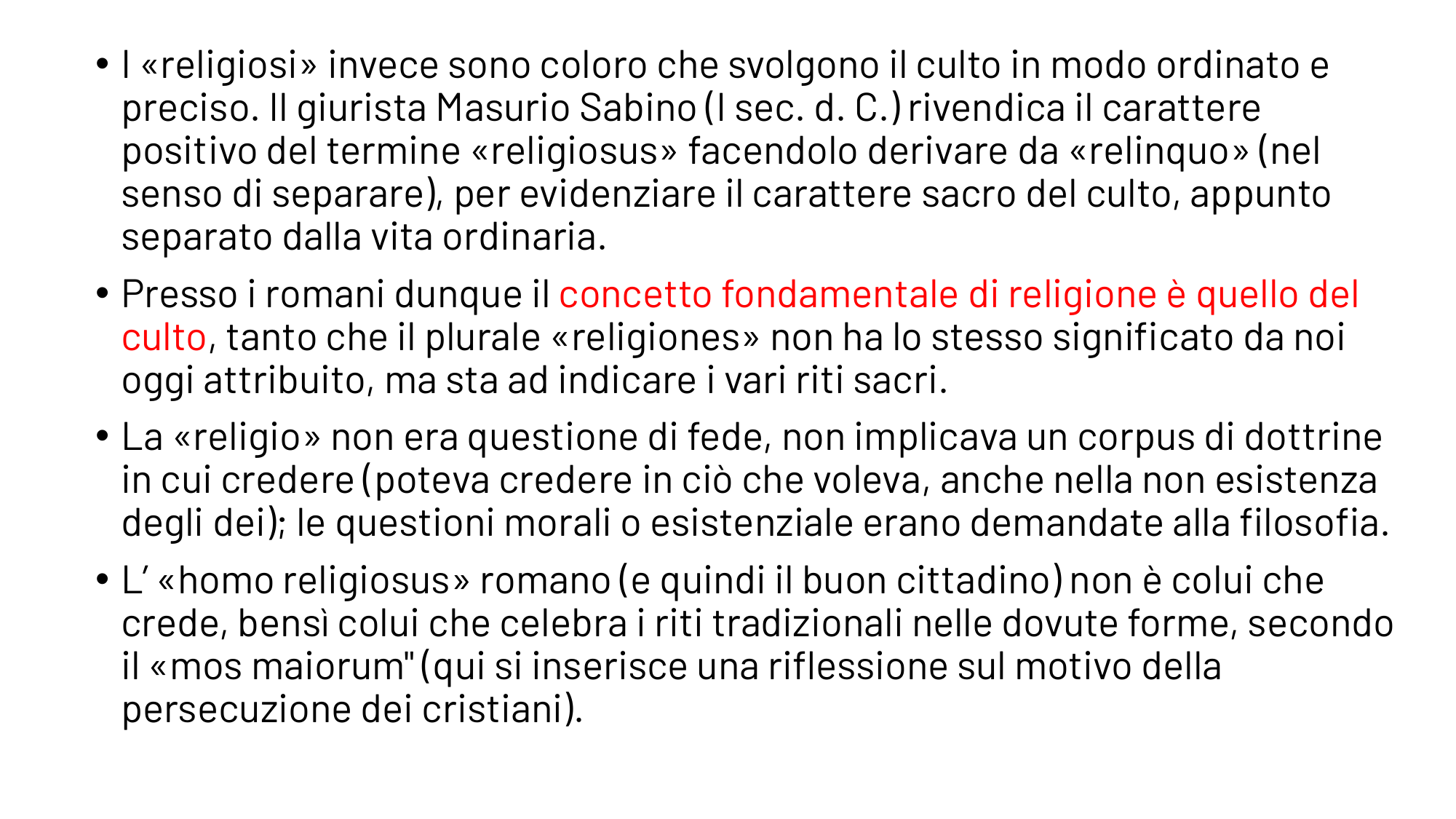

I «religiosi» invece sono coloro che svolgono il culto in modo ordinato e preciso. Il giurista Masurio Sabino (I sec. d. C.) rivendica il carattere positivo del termine «religiosus» facendolo derivare da «relinquo» (nel senso di separare), per evidenziare il carattere sacro del culto, appunto separato dalla vita ordinaria.
Presso i romani dunque il concetto fondamentale di religione è quello del culto, tanto che il plurale «religiones» non ha lo stesso significato da noi oggi attribuito, ma sta ad indicare i vari riti sacri.
La «religio» non era questione di fede, non implicava un corpus di dottrine in cui credere (poteva credere in ciò che voleva, anche nella non esistenza degli dei); le questioni morali o esistenziale erano demandate alla filosofia.
L’ «homo religiosus» romano (e quindi il buon cittadino) non è colui che crede, bensì colui che celebra i riti tradizionali nelle dovute forme, secondo il «mos maiorum" (qui si inserisce una riflessione sul motivo della persecuzione dei cristiani).